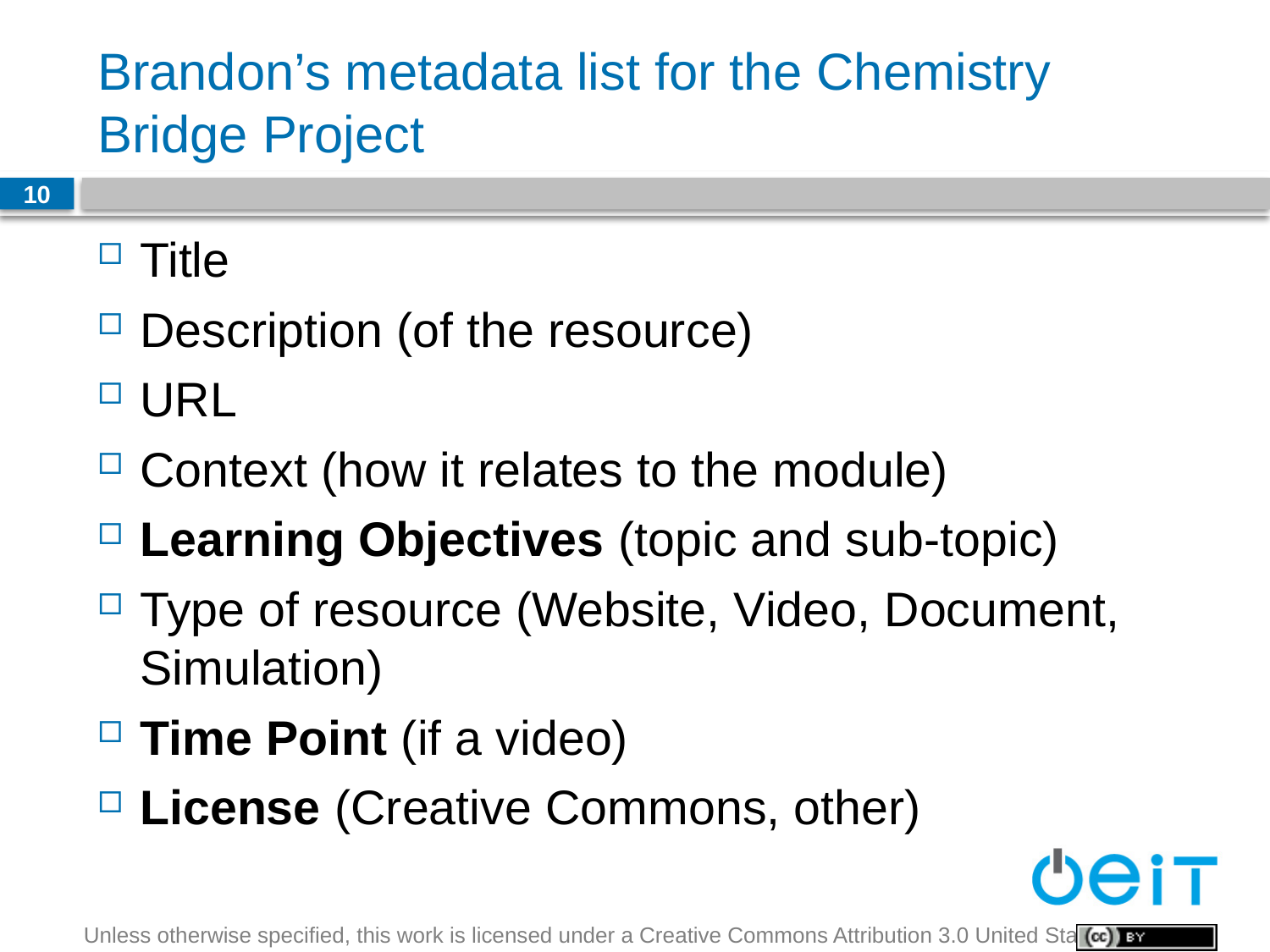

# Brandon’s metadata list for the Chemistry Bridge Project
10
Title
Description (of the resource)
URL
Context (how it relates to the module)
Learning Objectives (topic and sub-topic)
Type of resource (Website, Video, Document, Simulation)
Time Point (if a video)
License (Creative Commons, other)